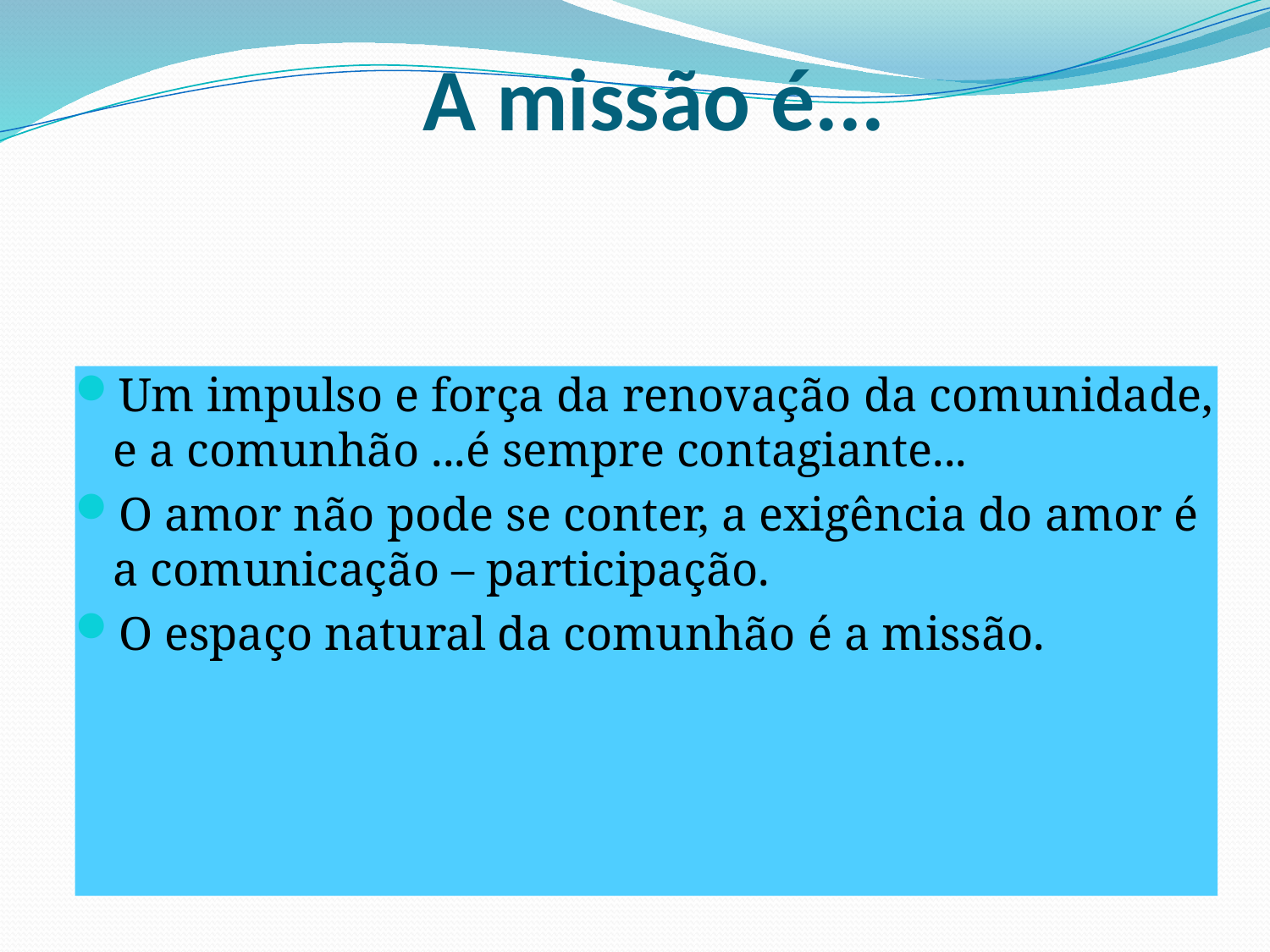

A missão é...
Um impulso e força da renovação da comunidade, e a comunhão ...é sempre contagiante...
O amor não pode se conter, a exigência do amor é a comunicação – participação.
O espaço natural da comunhão é a missão.